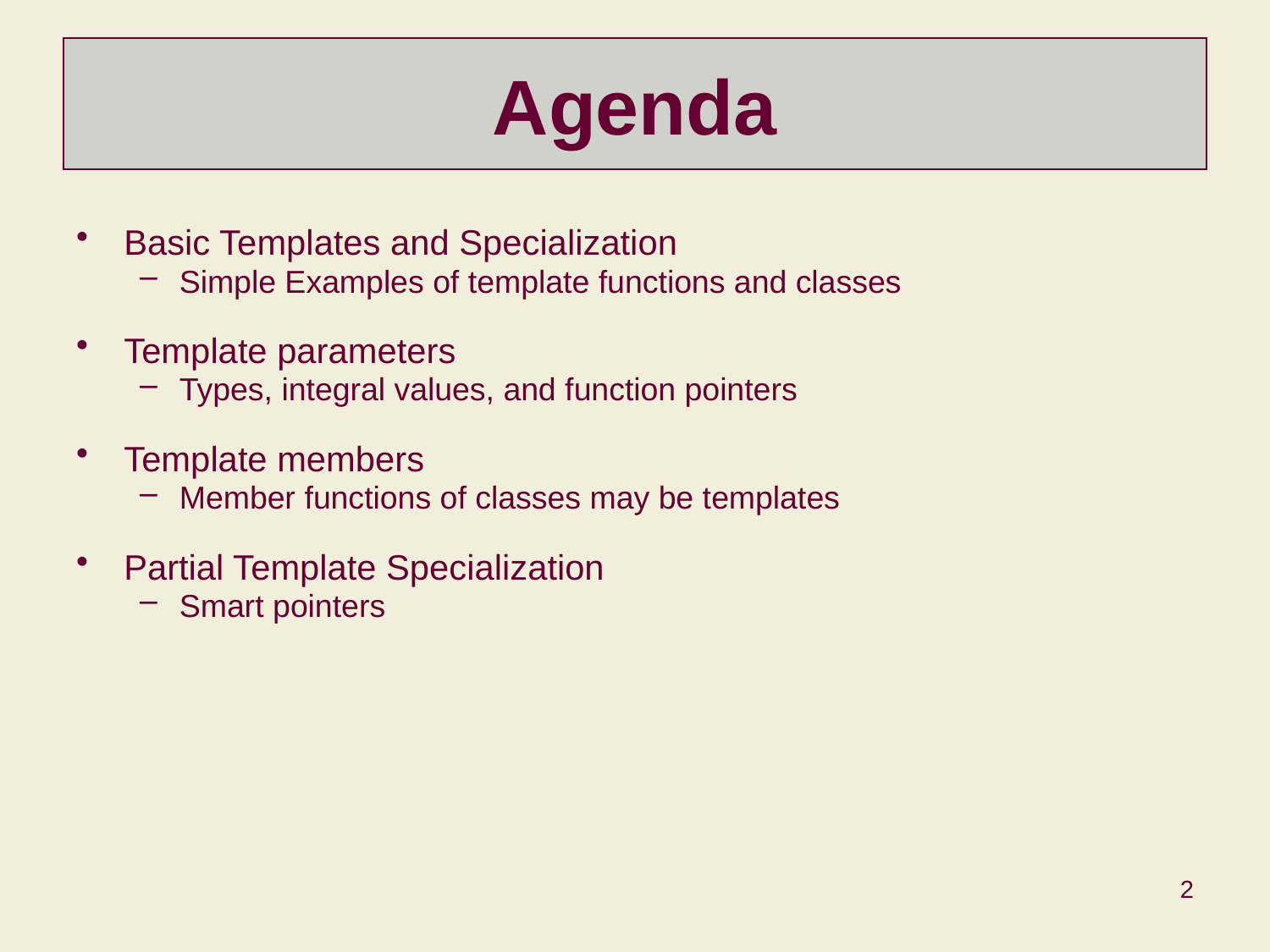

# Agenda
Basic Templates and Specialization
Simple Examples of template functions and classes
Template parameters
Types, integral values, and function pointers
Template members
Member functions of classes may be templates
Partial Template Specialization
Smart pointers
2